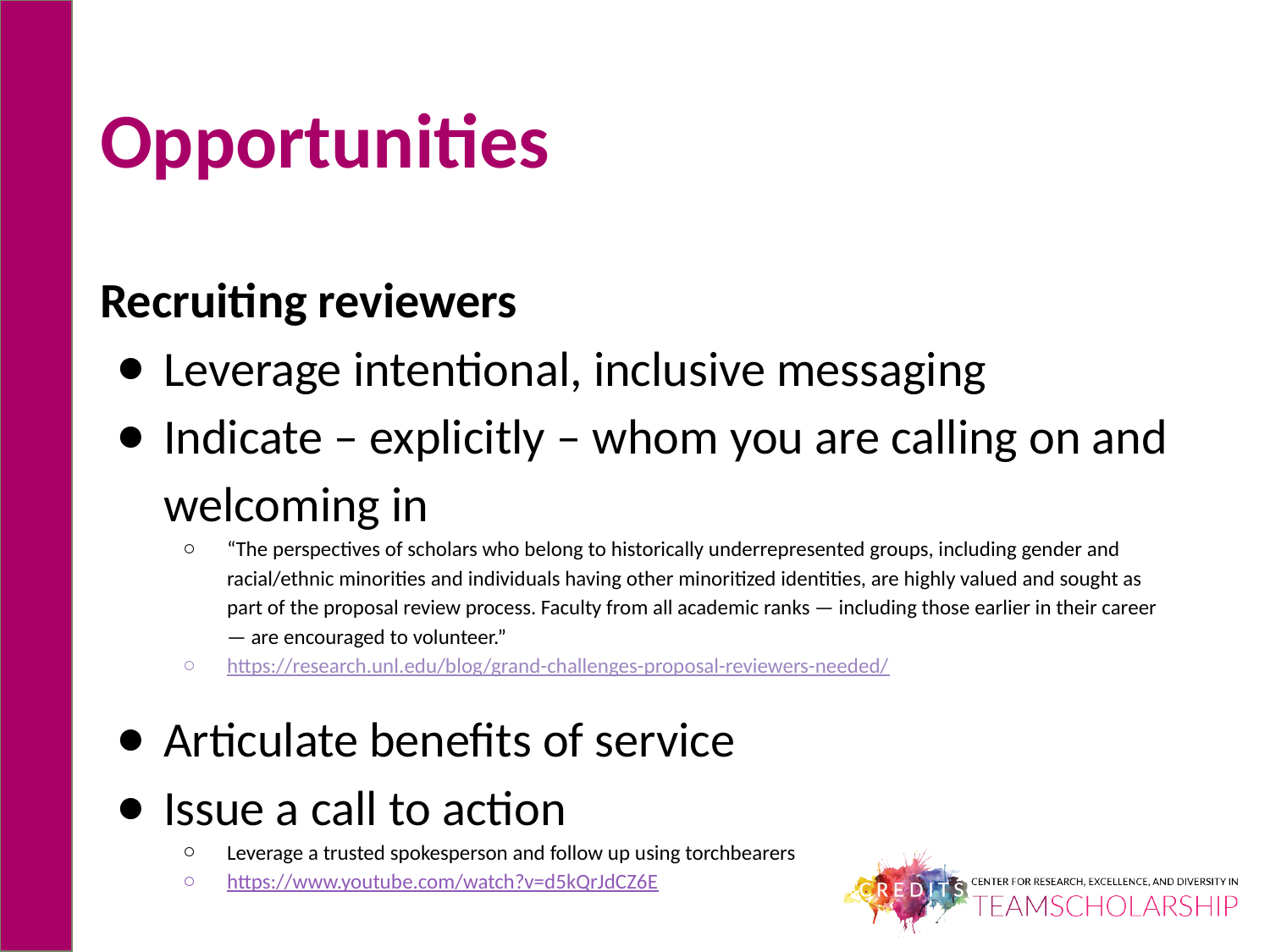

# Opportunities
Recruiting reviewers
Leverage intentional, inclusive messaging
Indicate – explicitly – whom you are calling on and welcoming in
“The perspectives of scholars who belong to historically underrepresented groups, including gender and racial/ethnic minorities and individuals having other minoritized identities, are highly valued and sought as part of the proposal review process. Faculty from all academic ranks — including those earlier in their career — are encouraged to volunteer.”
https://research.unl.edu/blog/grand-challenges-proposal-reviewers-needed/
Articulate benefits of service
Issue a call to action
Leverage a trusted spokesperson and follow up using torchbearers
https://www.youtube.com/watch?v=d5kQrJdCZ6E